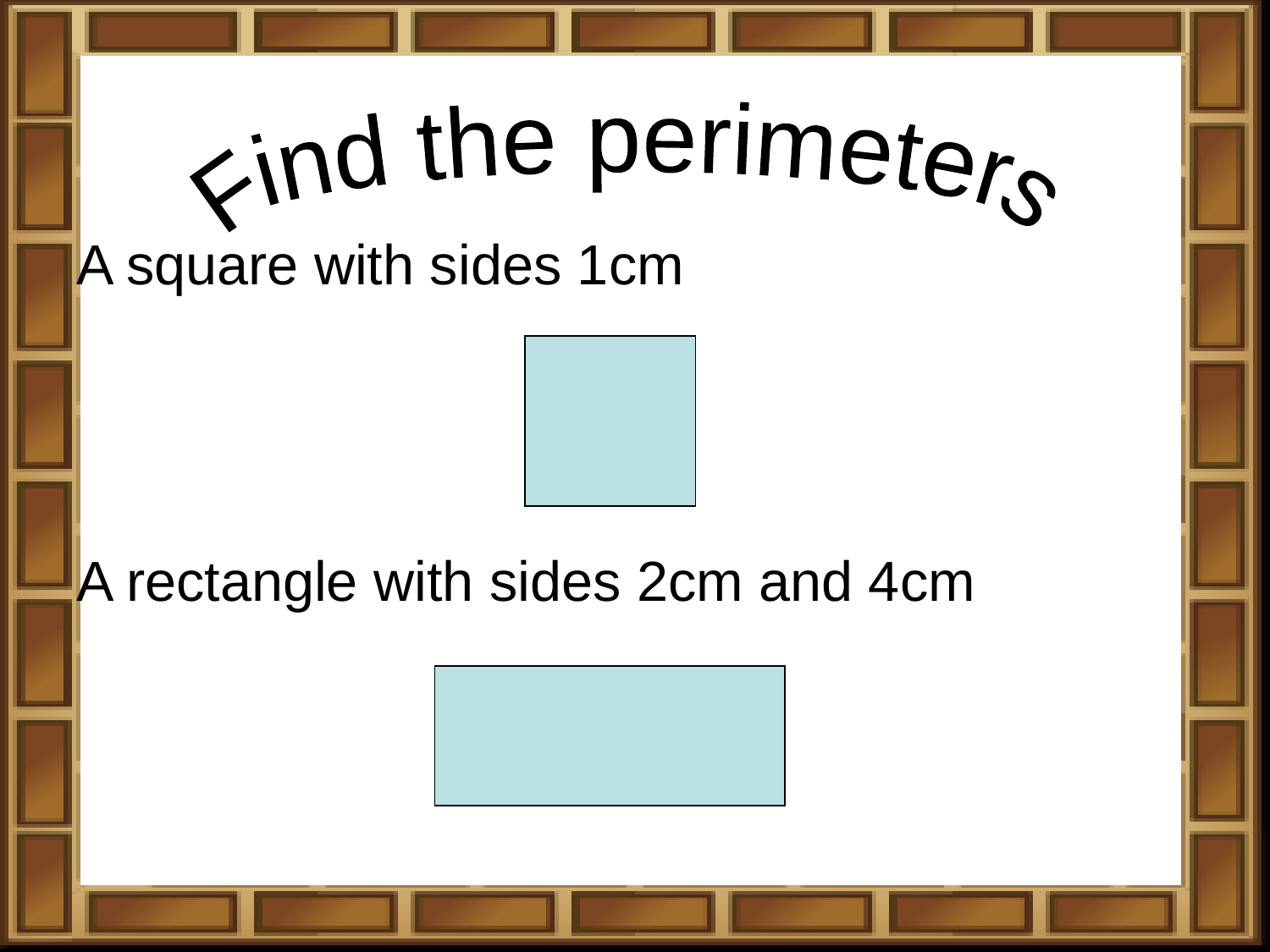

#
Find the perimeters
A square with sides 1cm

A rectangle with sides 2cm and 4cm